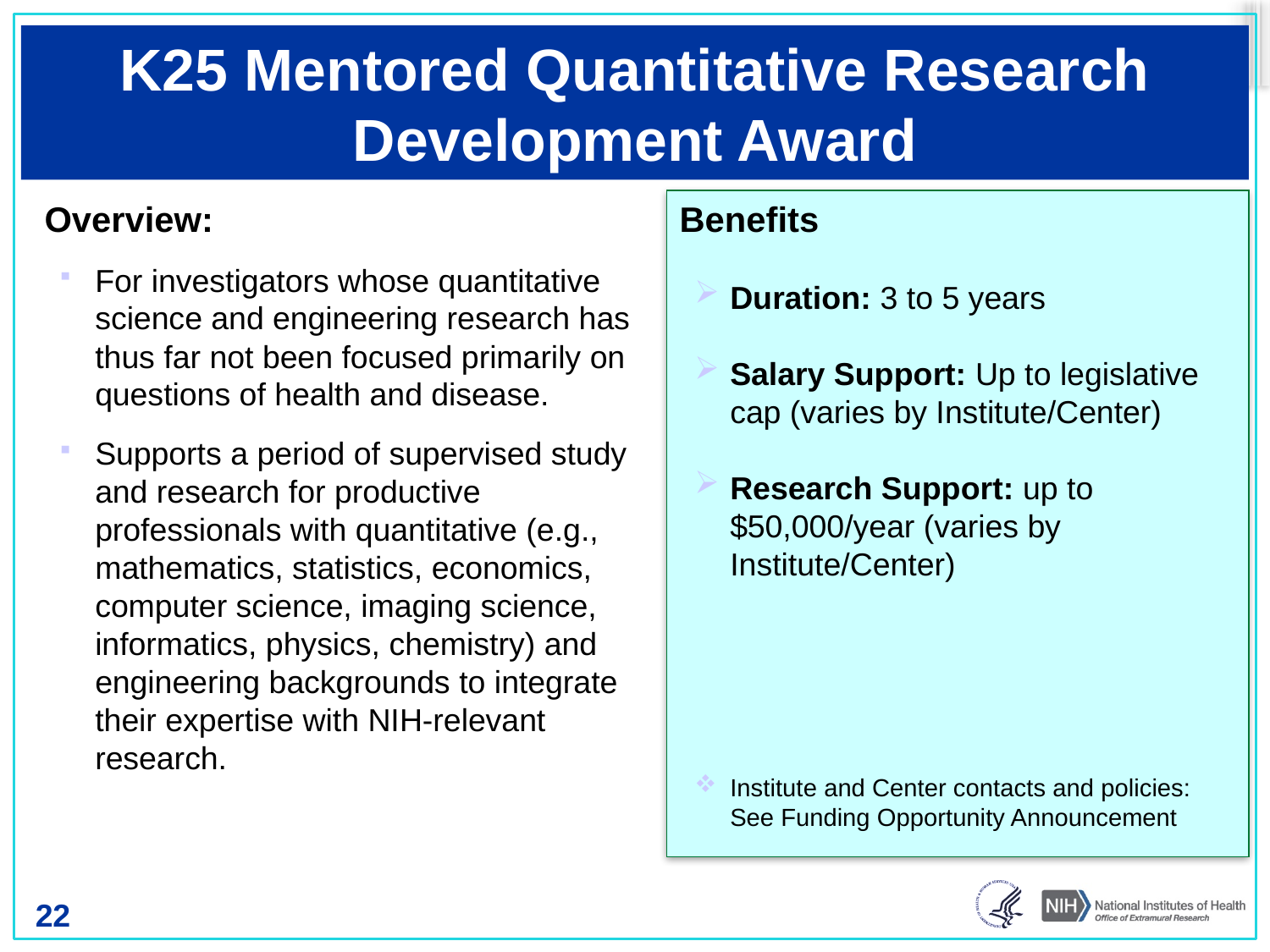

# K25 Mentored Quantitative Research Development Award
Overview:
For investigators whose quantitative science and engineering research has thus far not been focused primarily on questions of health and disease.
Supports a period of supervised study and research for productive professionals with quantitative (e.g., mathematics, statistics, economics, computer science, imaging science, informatics, physics, chemistry) and engineering backgrounds to integrate their expertise with NIH-relevant research.
Benefits

Duration: 3 to 5 years

Salary Support: Up to legislative cap (varies by Institute/Center)

Research Support: up to $50,000/year (varies by Institute/Center)

Institute and Center contacts and policies: See Funding Opportunity Announcement
22